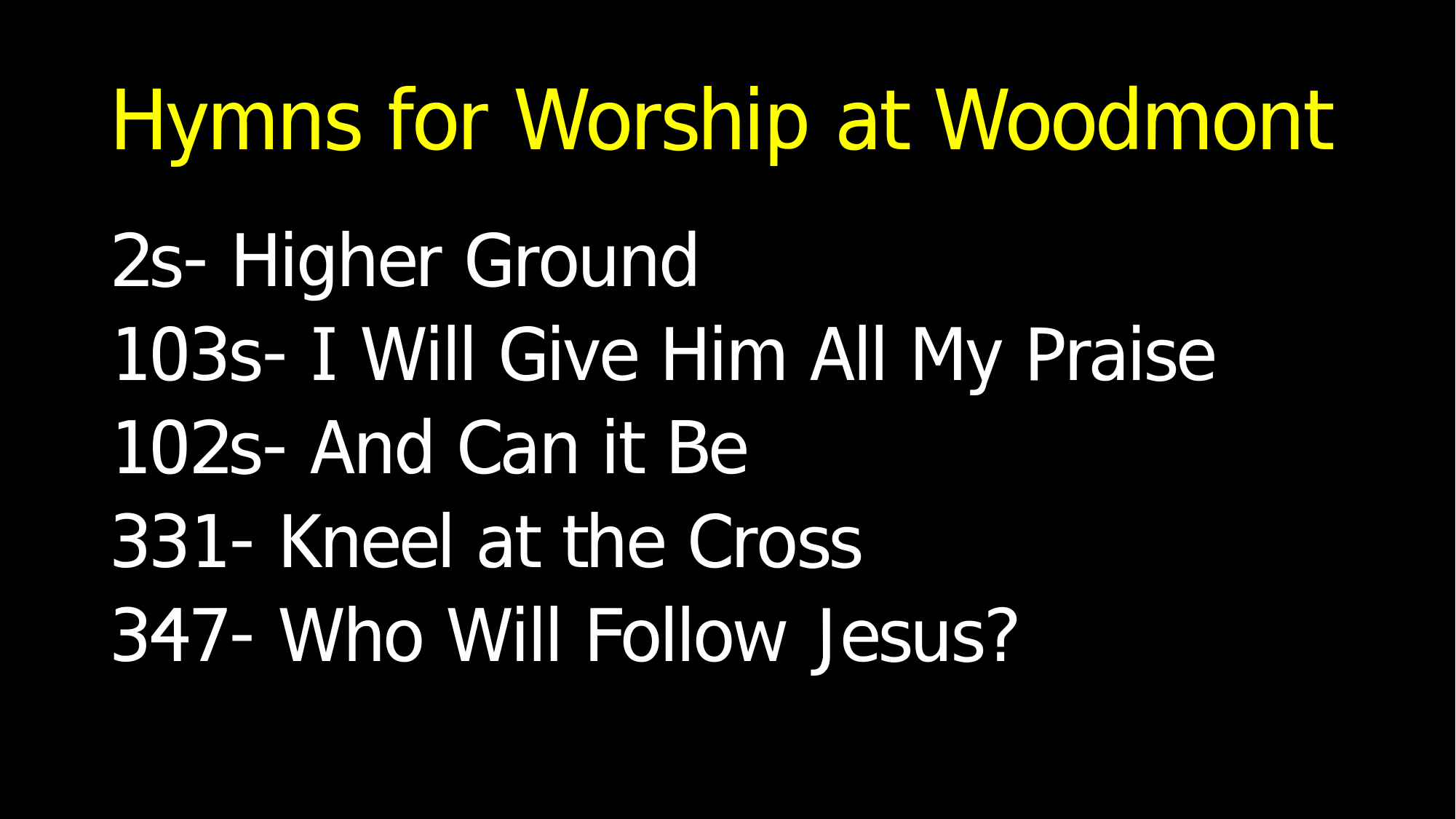

# Hymns for Worship at Woodmont
2s- Higher Ground
103s- I Will Give Him All My Praise
102s- And Can it Be
331- Kneel at the Cross
347- Who Will Follow Jesus?